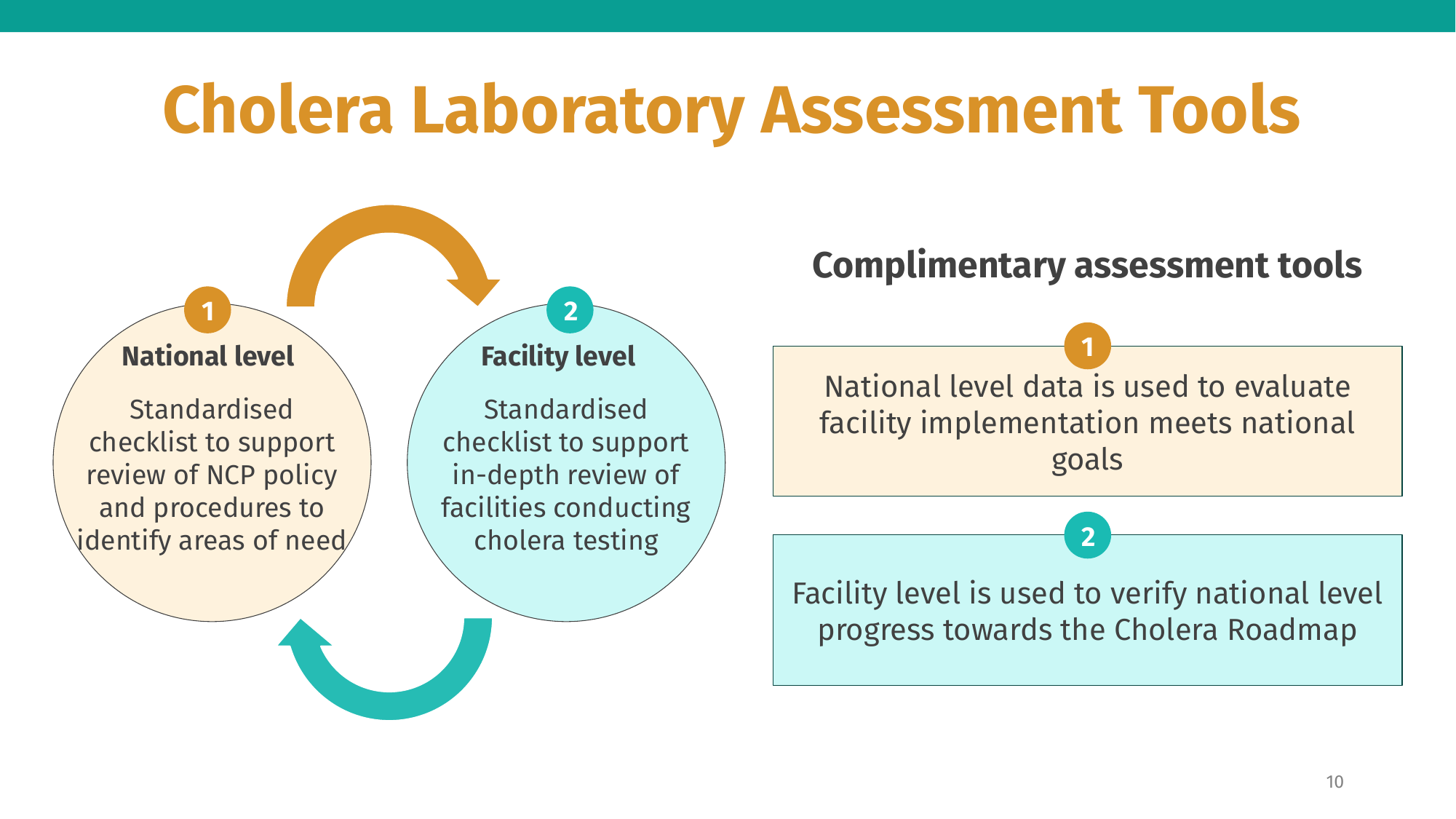

# Cholera Laboratory Assessment Tools

National level
Facility level
Standardised checklist to support review of NCP policy and procedures to identify areas of need
Standardised checklist to support in-depth review of facilities conducting cholera testing

Complimentary assessment tools
1
2
1
National level data is used to evaluate facility implementation meets national goals
2
Facility level is used to verify national level progress towards the Cholera Roadmap
10